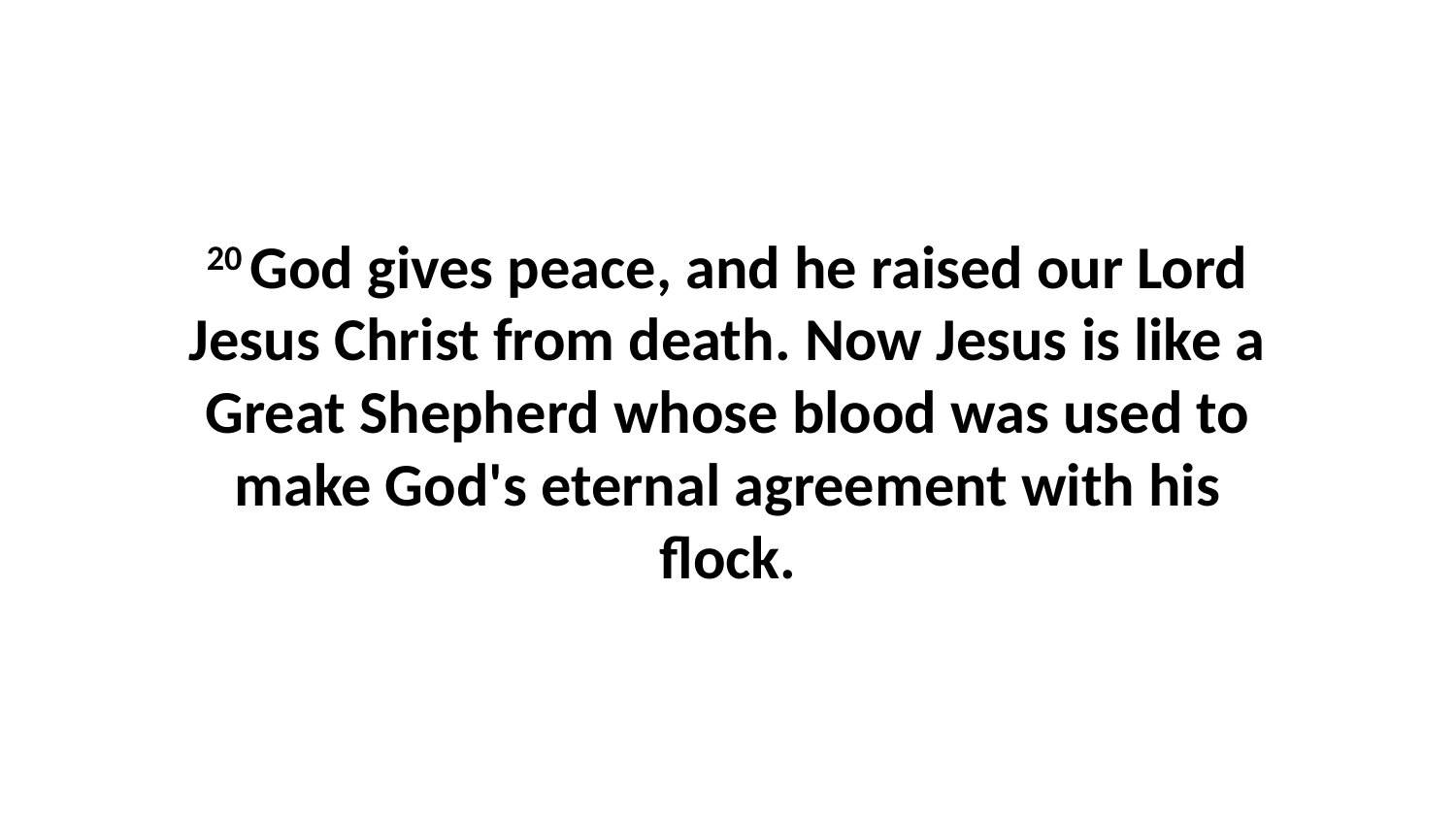

20 God gives peace, and he raised our Lord Jesus Christ from death. Now Jesus is like a Great Shepherd whose blood was used to make God's eternal agreement with his flock.